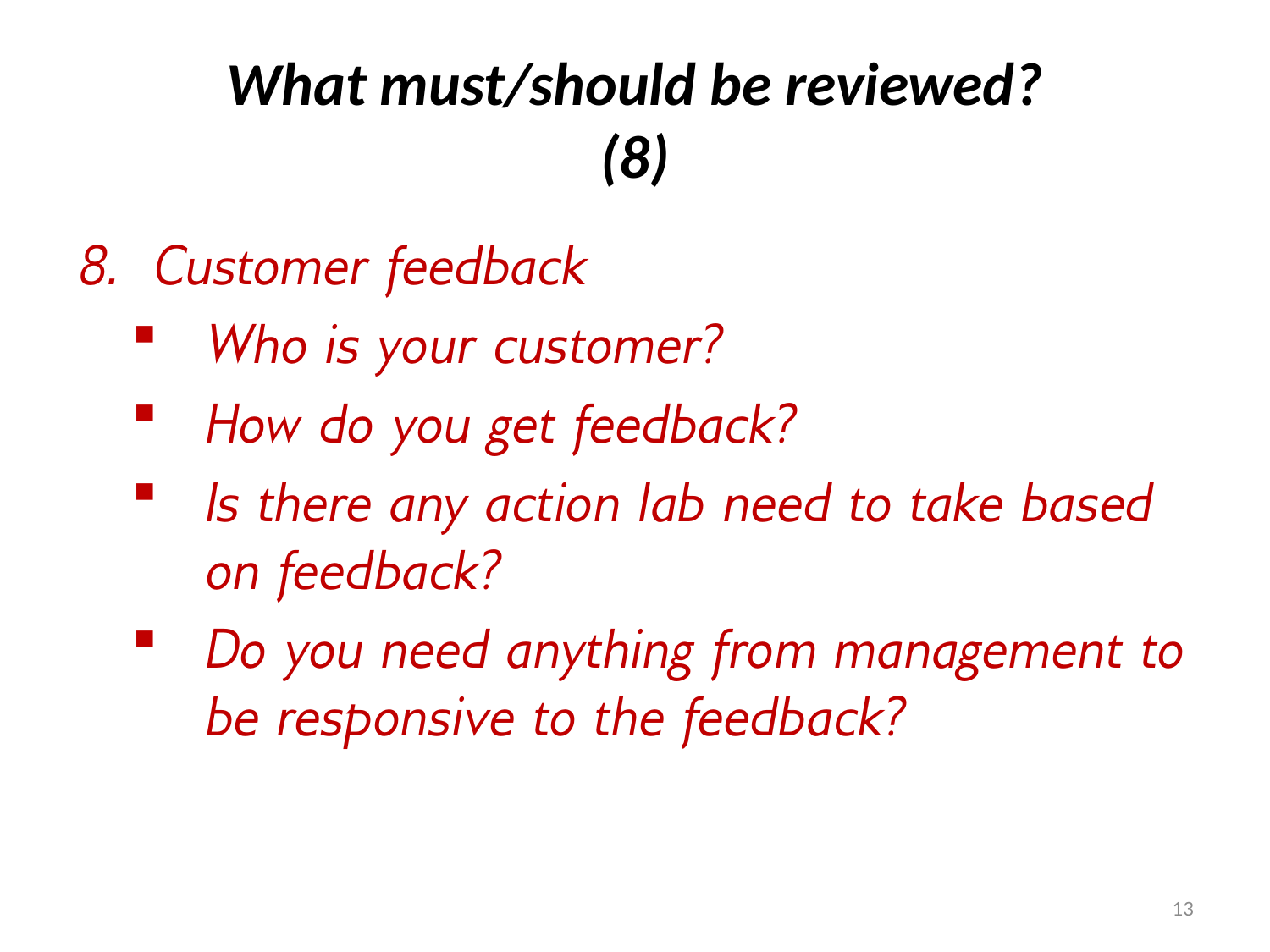

# What must/should be reviewed? (8)
8.  Customer feedback
Who is your customer?
How do you get feedback?
Is there any action lab need to take based on feedback?
Do you need anything from management to be responsive to the feedback?

13